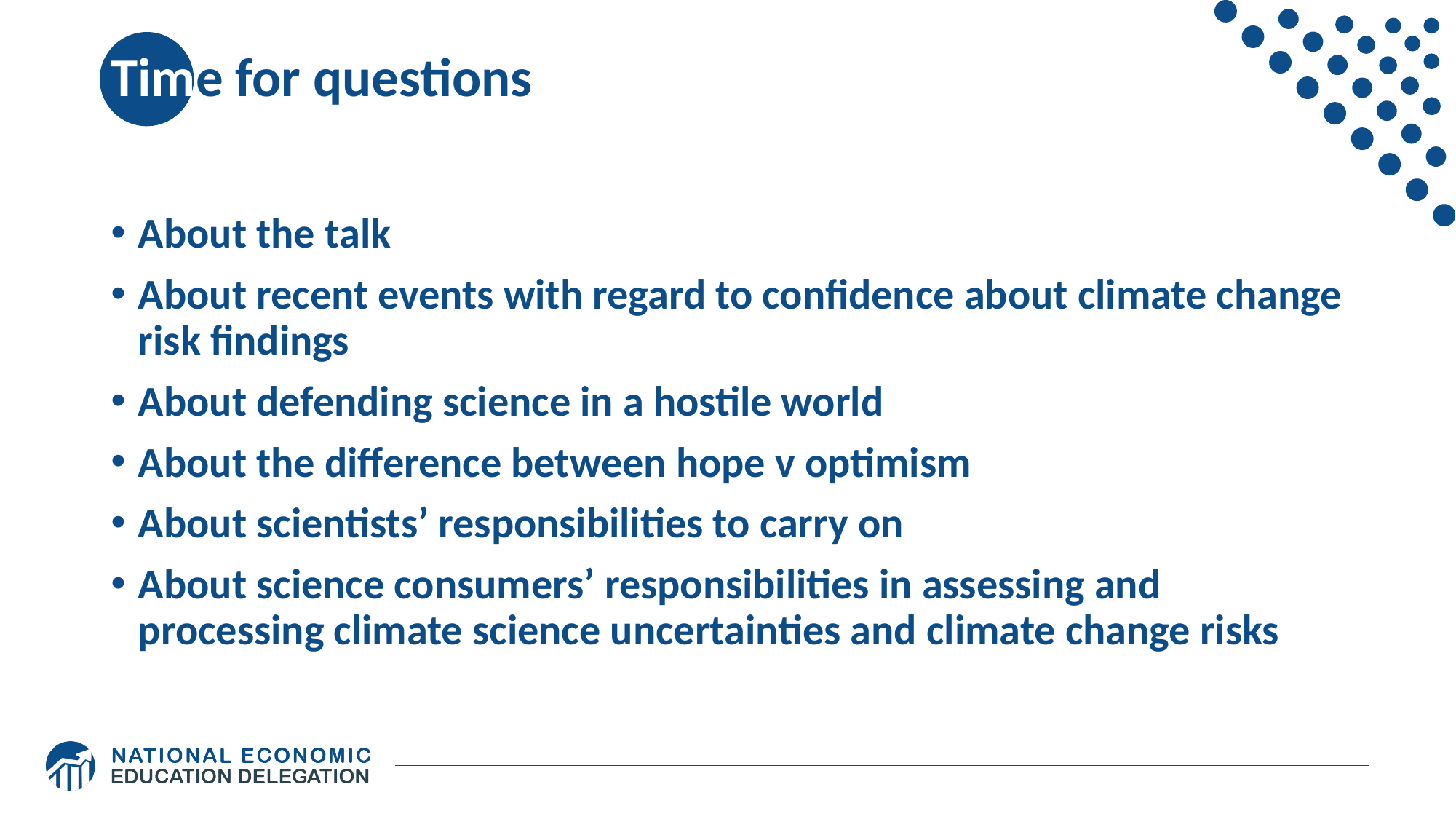

# Time for questions
About the talk
About recent events with regard to confidence about climate change risk findings
About defending science in a hostile world
About the difference between hope v optimism
About scientists’ responsibilities to carry on
About science consumers’ responsibilities in assessing and processing climate science uncertainties and climate change risks